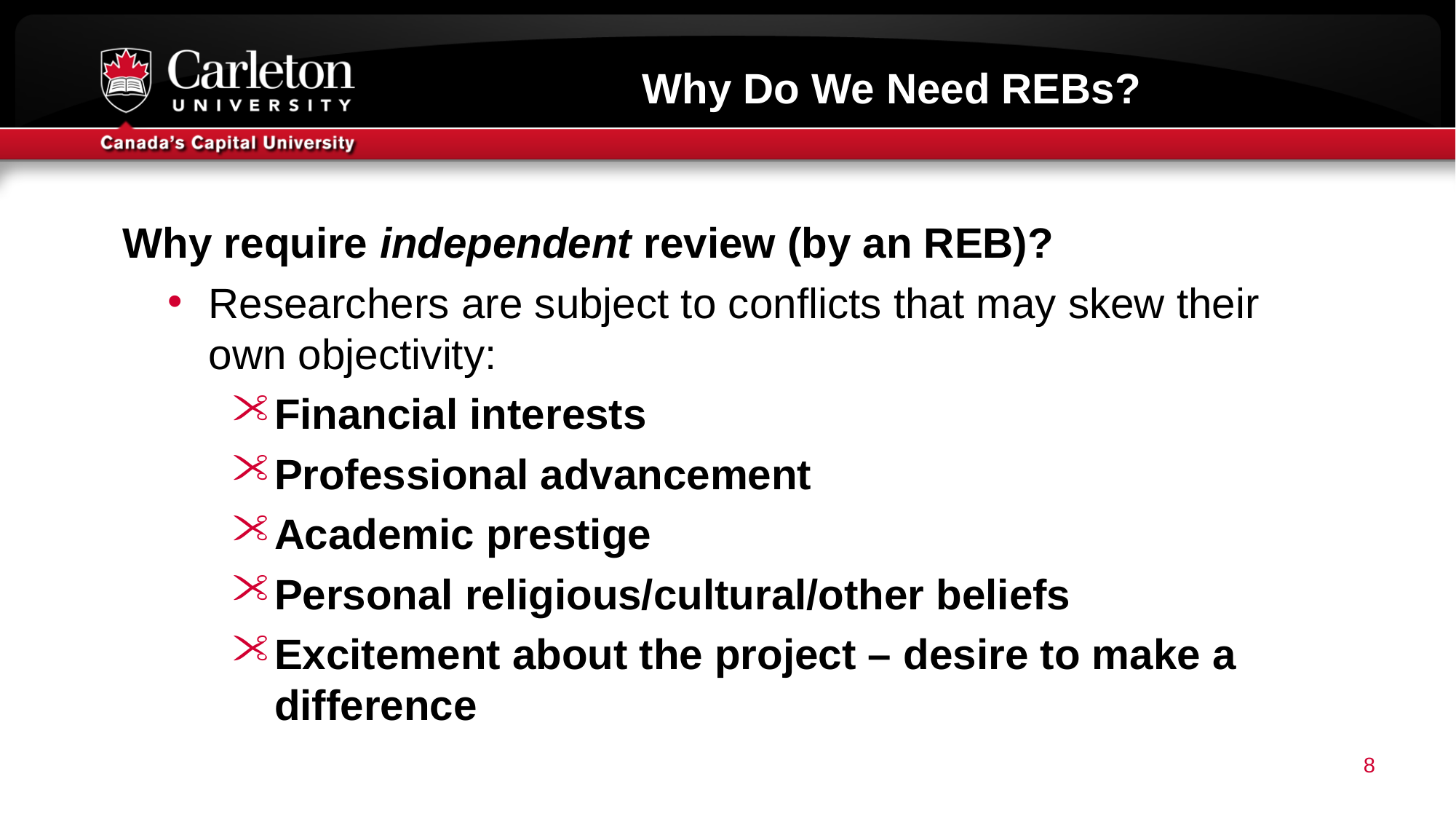

# Why Do We Need REBs?
Why require independent review (by an REB)?
Researchers are subject to conflicts that may skew their own objectivity:
Financial interests
Professional advancement
Academic prestige
Personal religious/cultural/other beliefs
Excitement about the project – desire to make a difference
8